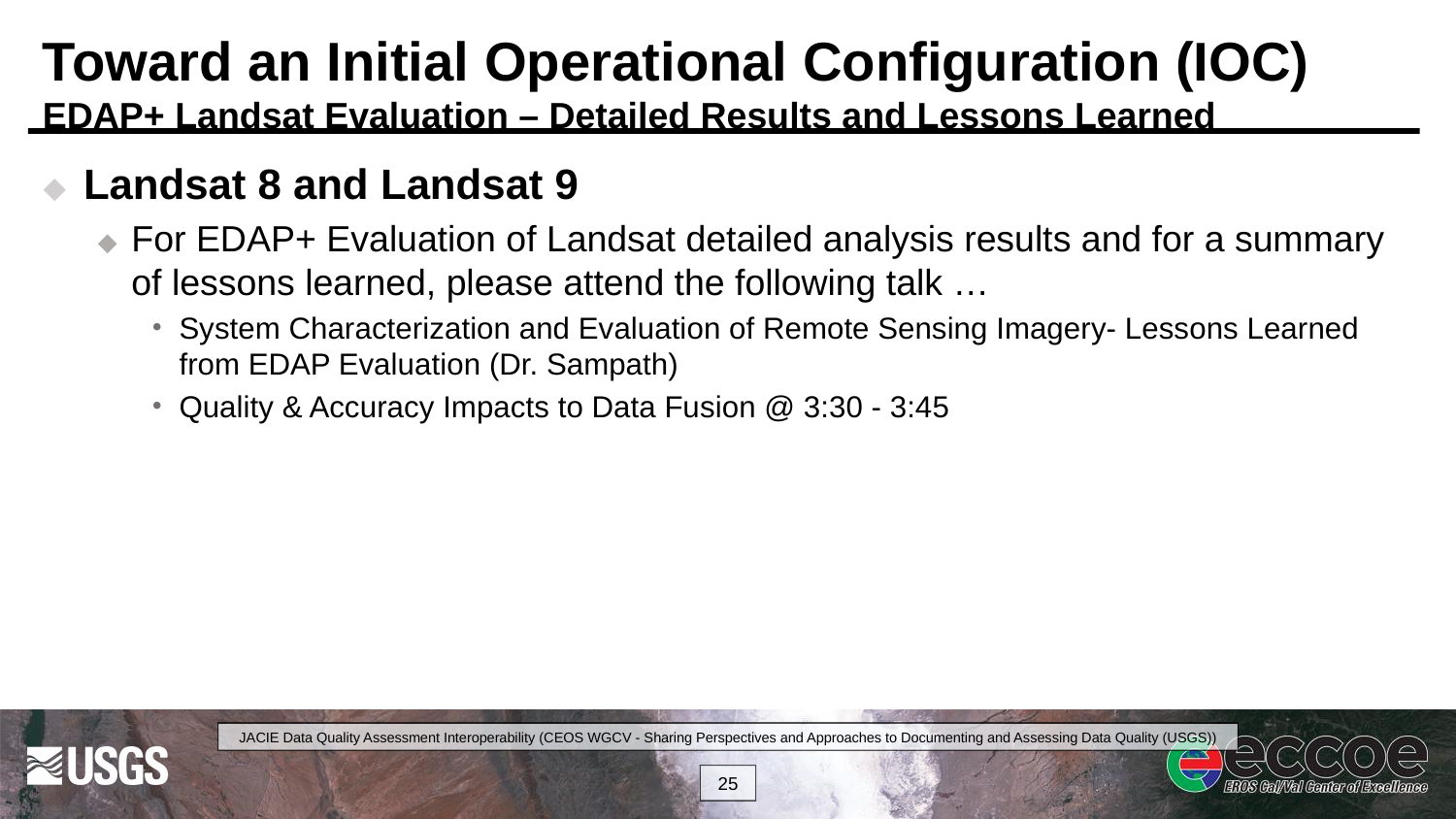

# Toward an Initial Operational Configuration (IOC) EDAP+ Landsat Evaluation – Detailed Results and Lessons Learned
Landsat 8 and Landsat 9
For EDAP+ Evaluation of Landsat detailed analysis results and for a summary of lessons learned, please attend the following talk …
System Characterization and Evaluation of Remote Sensing Imagery- Lessons Learned from EDAP Evaluation (Dr. Sampath)
Quality & Accuracy Impacts to Data Fusion @ 3:30 - 3:45